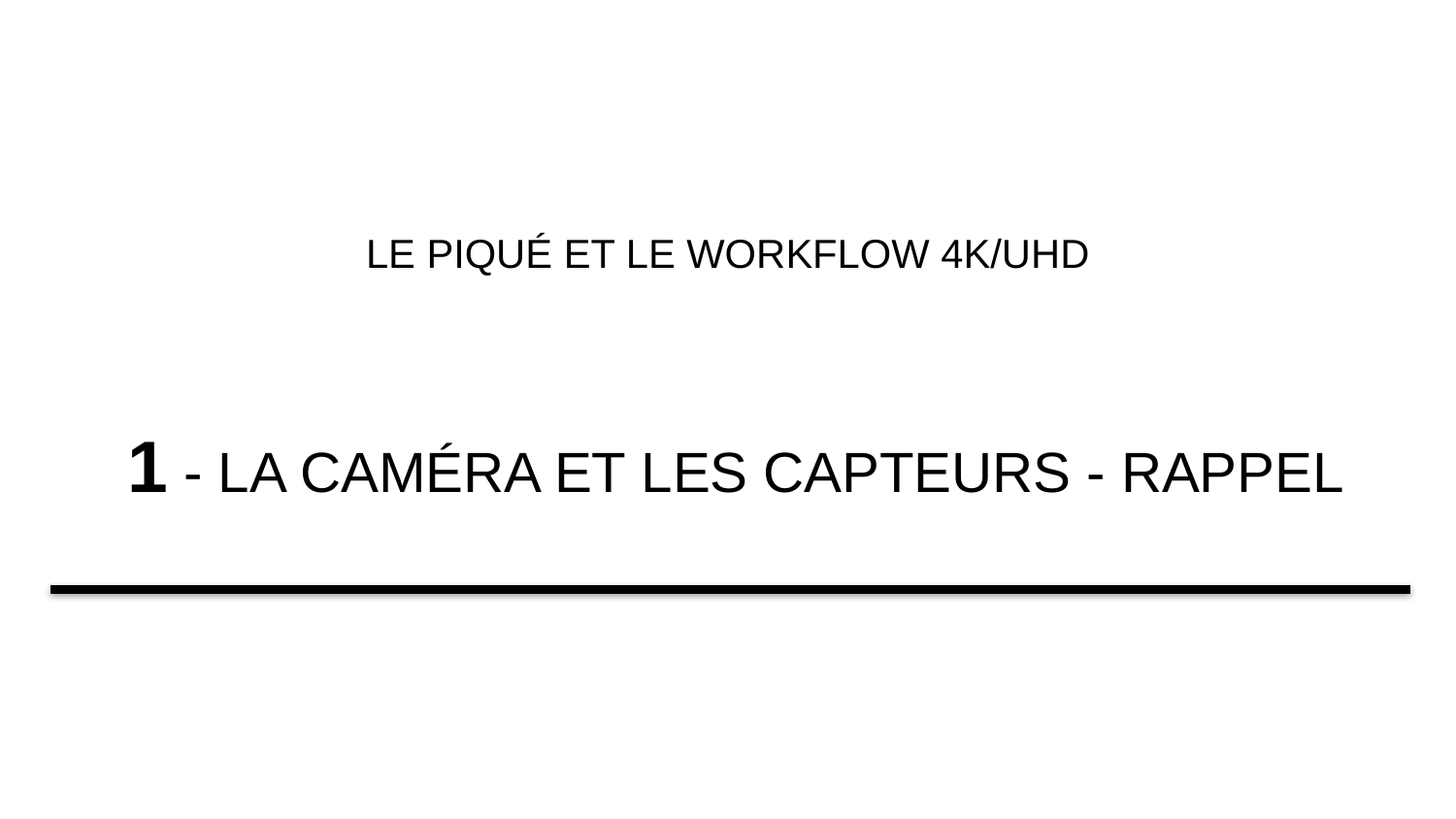

LE PIQUÉ ET LE WORKFLOW 4K/UHD
 1 - LA CAMÉRA ET LES CAPTEURS - RAPPEL